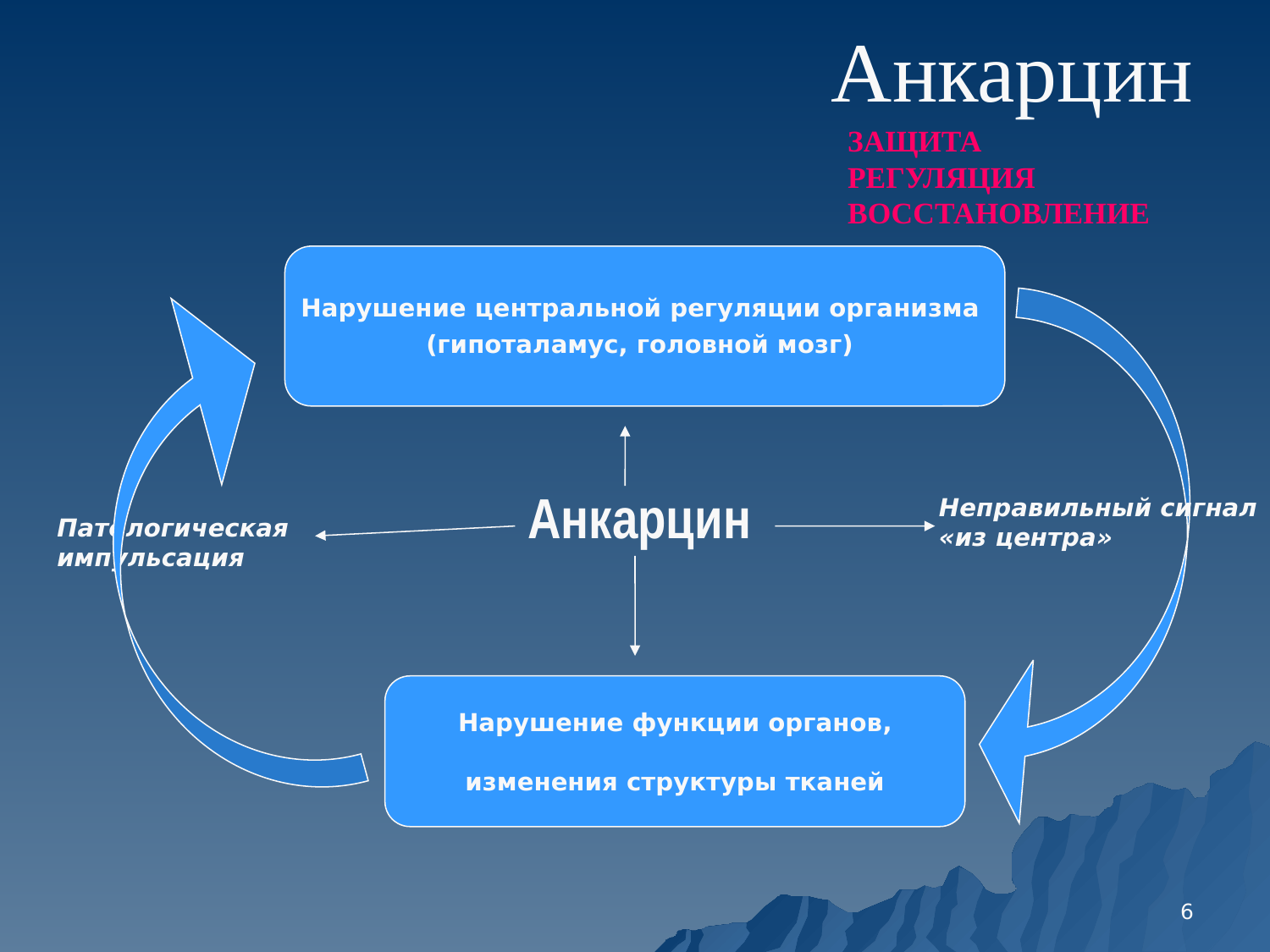

# Анкарцин
ЗАЩИТА
РЕГУЛЯЦИЯ          ВОССТАНОВЛЕНИЕ
Нарушение центральной регуляции организма
(гипоталамус, головной мозг)

Анкарцин
Неправильный сигнал
«из центра»
Патологическая
импульсация

Нарушение функции органов,

изменения структуры тканей
6